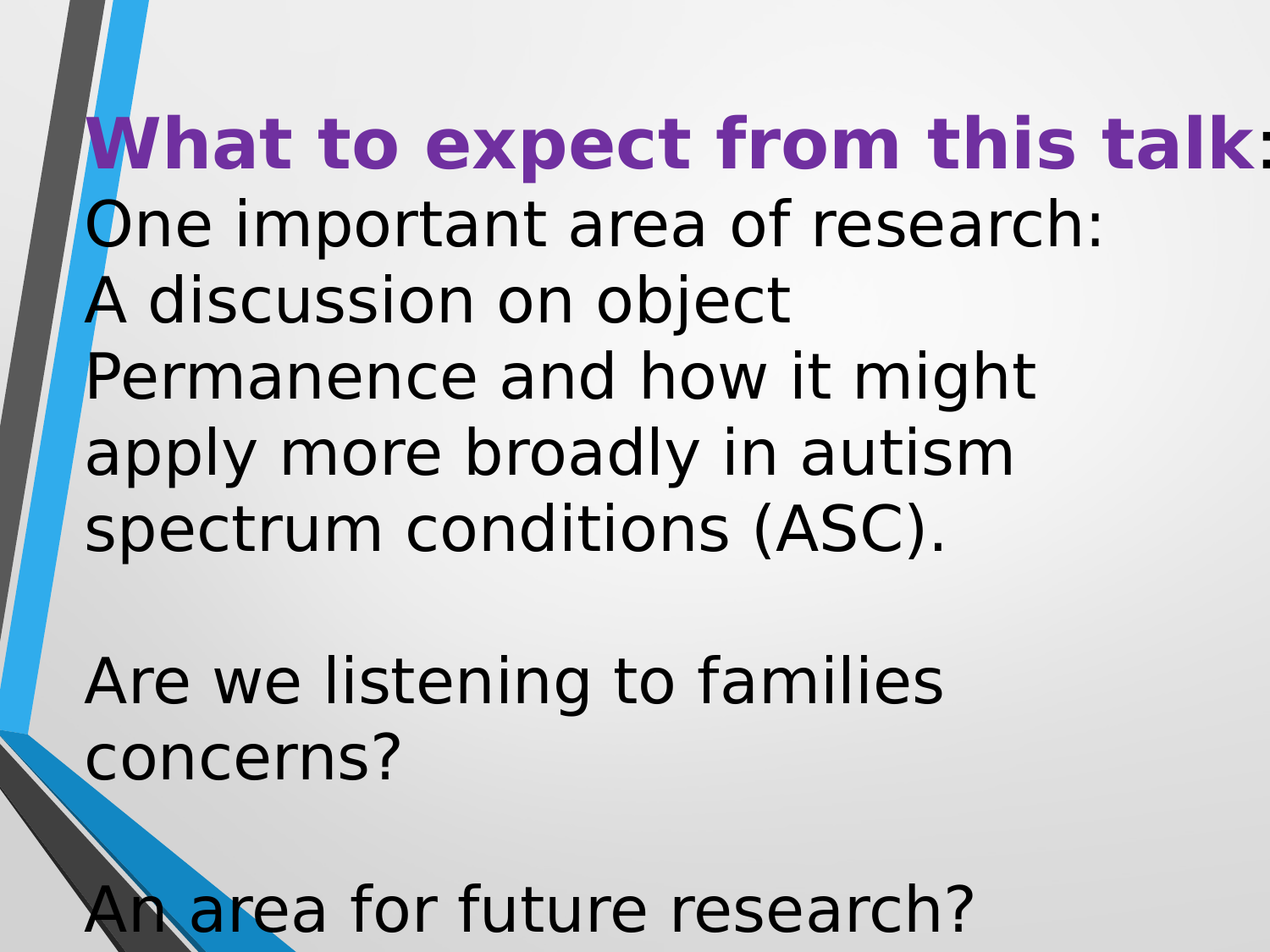

What to expect from this talk:
One important area of research:
A discussion on object
Permanence and how it might
apply more broadly in autism
spectrum conditions (ASC).

Are we listening to families
concerns?

An area for future research?

: